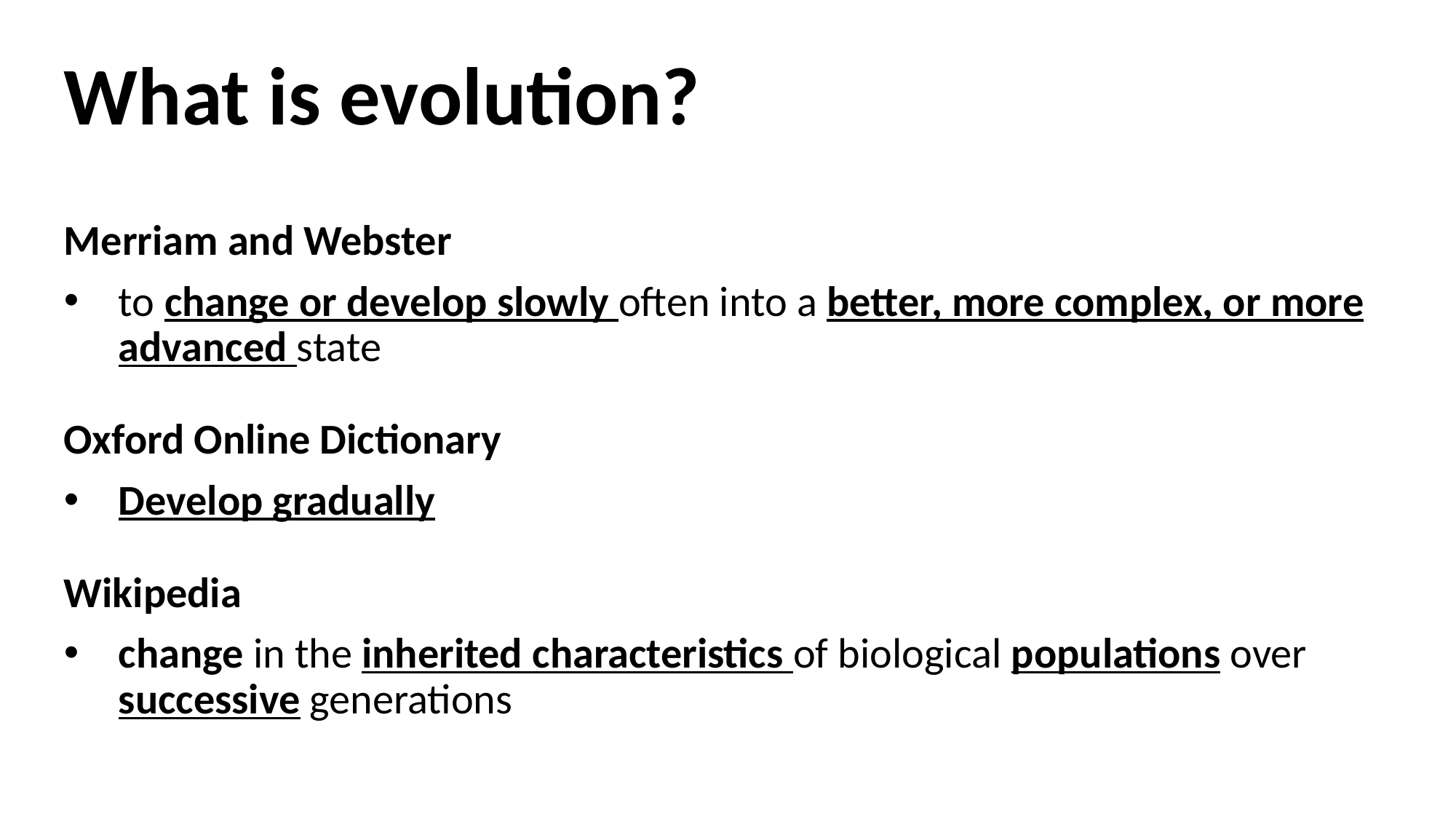

What is evolution?

Merriam and Webster
to change or develop slowly often into a better, more complex, or more advanced state

Oxford Online Dictionary
Develop gradually

Wikipedia
change in the inherited characteristics of biological populations over successive generations